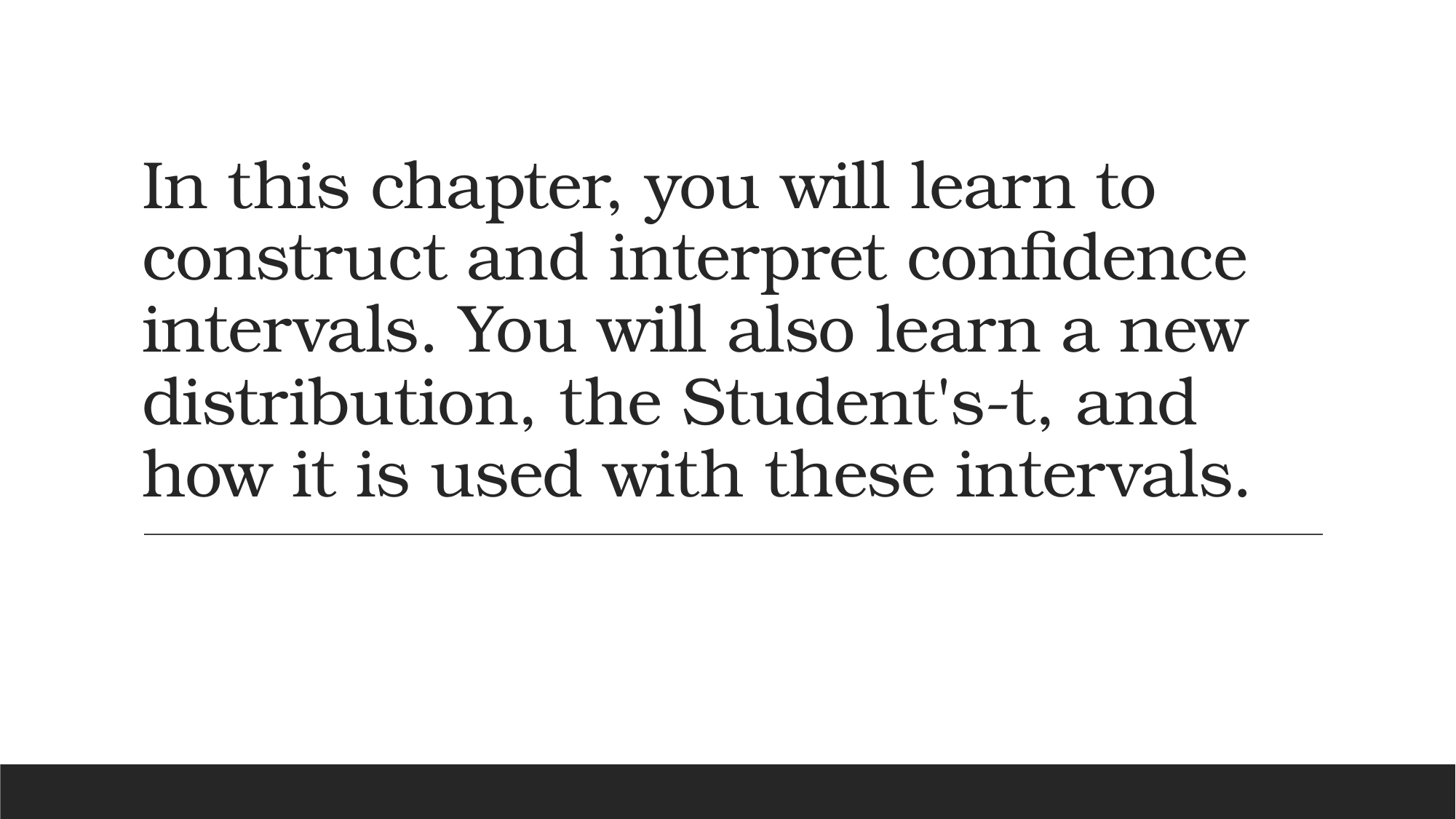

# In this chapter, you will learn to construct and interpret confidence intervals. You will also learn a new distribution, the Student's-t, and how it is used with these intervals.